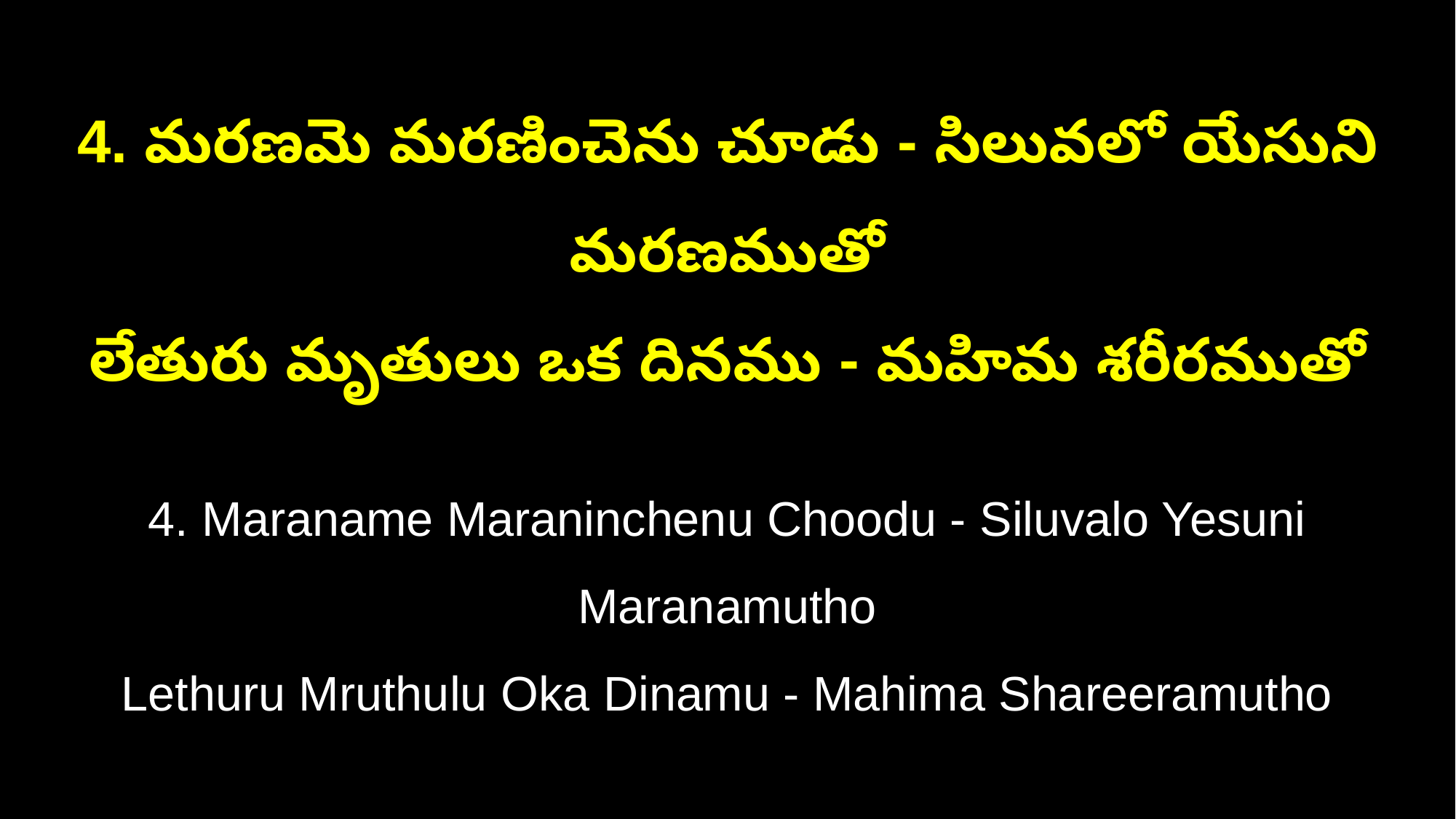

4. మరణమె మరణించెను చూడు - సిలువలో యేసుని మరణముతో
లేతురు మృతులు ఒక దినము - మహిమ శరీరముతో
4. Maraname Maraninchenu Choodu - Siluvalo Yesuni Maranamutho
Lethuru Mruthulu Oka Dinamu - Mahima Shareeramutho